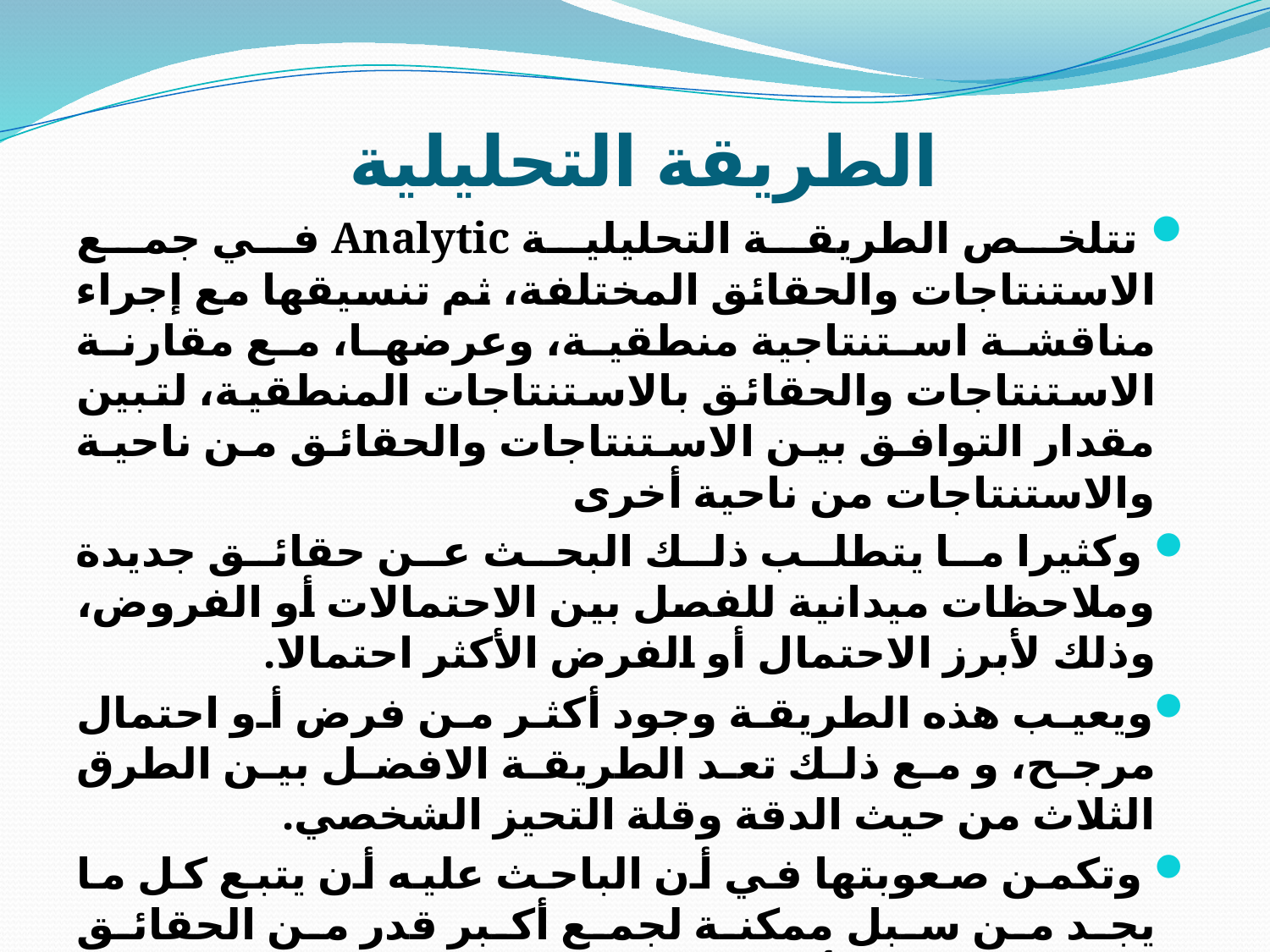

# الطريقة التحليلية
 تتلخص الطريقة التحليلية Analytic في جمع الاستنتاجات والحقائق المختلفة، ثم تنسيقها مع إجراء مناقشة استنتاجية منطقية، وعرضها، مع مقارنة الاستنتاجات والحقائق بالاستنتاجات المنطقية، لتبين مقدار التوافق بين الاستنتاجات والحقائق من ناحية والاستنتاجات من ناحية أخرى
 وكثيرا ما يتطلب ذلك البحث عن حقائق جديدة وملاحظات ميدانية للفصل بين الاحتمالات أو الفروض، وذلك لأبرز الاحتمال أو الفرض الأكثر احتمالا.
ويعيب هذه الطريقة وجود أكثر من فرض أو احتمال مرجح، و مع ذلك تعد الطريقة الافضل بين الطرق الثلاث من حيث الدقة وقلة التحيز الشخصي.
 وتكمن صعوبتها في أن الباحث عليه أن يتبع كل ما يجد من سبل ممكنة لجمع أكبر قدر من الحقائق والاستنتاجات الأساسية، لكي يتوصل إلى الافتراضات أو الاحتمالات المختلفة، ويرجح الافتراضات أو الاحتمالات الأقرب لليقين في ضوء كثرة و قوة ما تحتويه من حقائق.